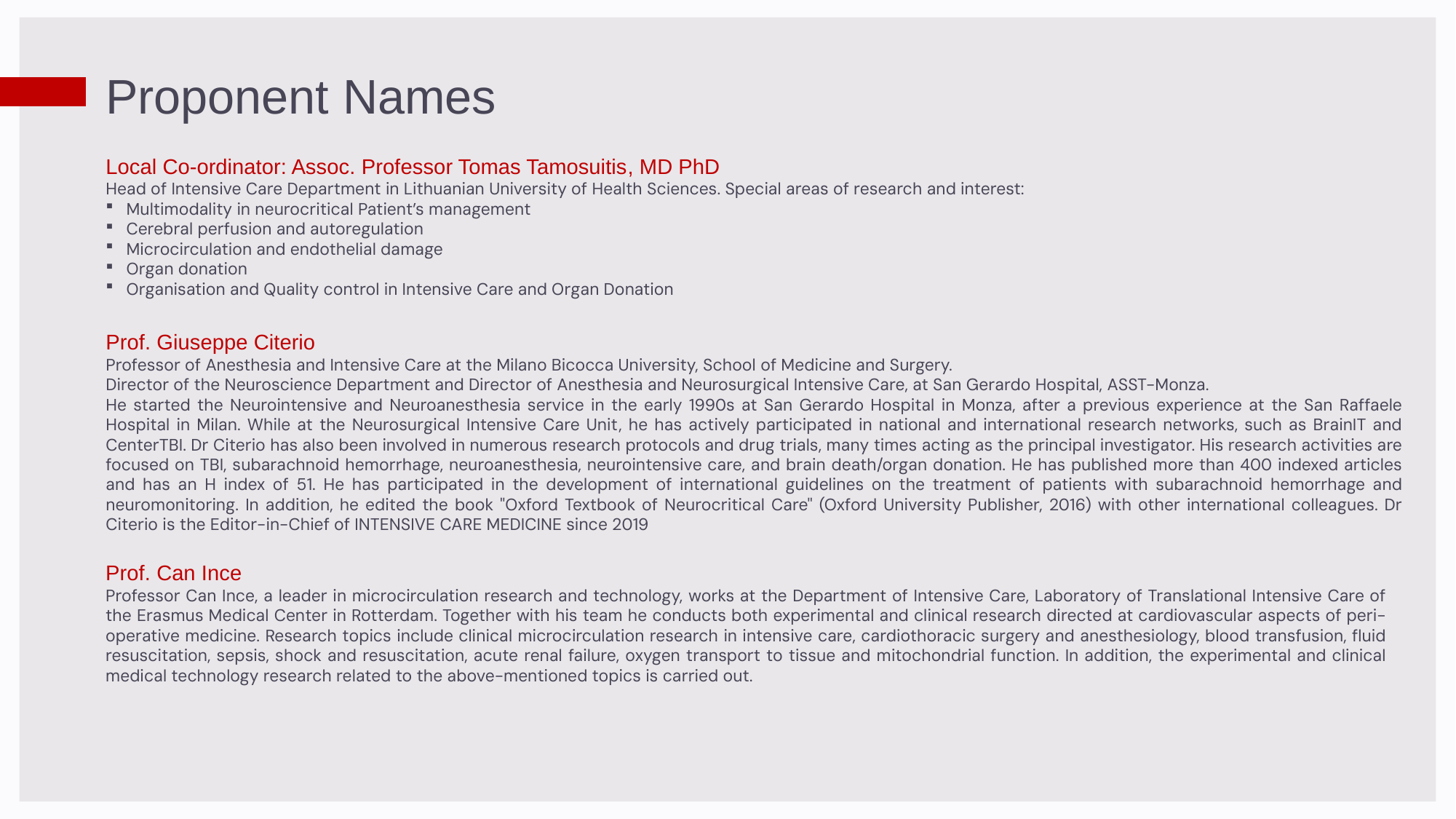

Proponent Names

Local Co-ordinator: Assoc. Professor Tomas Tamosuitis, MD PhD
Head of Intensive Care Department in Lithuanian University of Health Sciences. Special areas of research and interest:
Multimodality in neurocritical Patient’s management
Cerebral perfusion and autoregulation
Microcirculation and endothelial damage
Organ donation
Organisation and Quality control in Intensive Care and Organ Donation
Prof. Giuseppe Citerio
Professor of Anesthesia and Intensive Care at the Milano Bicocca University, School of Medicine and Surgery.
Director of the Neuroscience Department and Director of Anesthesia and Neurosurgical Intensive Care, at San Gerardo Hospital, ASST-Monza.
He started the Neurointensive and Neuroanesthesia service in the early 1990s at San Gerardo Hospital in Monza, after a previous experience at the San Raffaele Hospital in Milan. While at the Neurosurgical Intensive Care Unit, he has actively participated in national and international research networks, such as BrainIT and CenterTBI. Dr Citerio has also been involved in numerous research protocols and drug trials, many times acting as the principal investigator. His research activities are focused on TBI, subarachnoid hemorrhage, neuroanesthesia, neurointensive care, and brain death/organ donation. He has published more than 400 indexed articles and has an H index of 51. He has participated in the development of international guidelines on the treatment of patients with subarachnoid hemorrhage and neuromonitoring. In addition, he edited the book "Oxford Textbook of Neurocritical Care" (Oxford University Publisher, 2016) with other international colleagues. Dr Citerio is the Editor-in-Chief of INTENSIVE CARE MEDICINE since 2019

Prof. Can Ince
Professor Can Ince, a leader in microcirculation research and technology, works at the Department of Intensive Care, Laboratory of Translational Intensive Care of the Erasmus Medical Center in Rotterdam. Together with his team he conducts both experimental and clinical research directed at cardiovascular aspects of peri-operative medicine. Research topics include clinical microcirculation research in intensive care, cardiothoracic surgery and anesthesiology, blood transfusion, fluid resuscitation, sepsis, shock and resuscitation, acute renal failure, oxygen transport to tissue and mitochondrial function. In addition, the experimental and clinical medical technology research related to the above-mentioned topics is carried out.